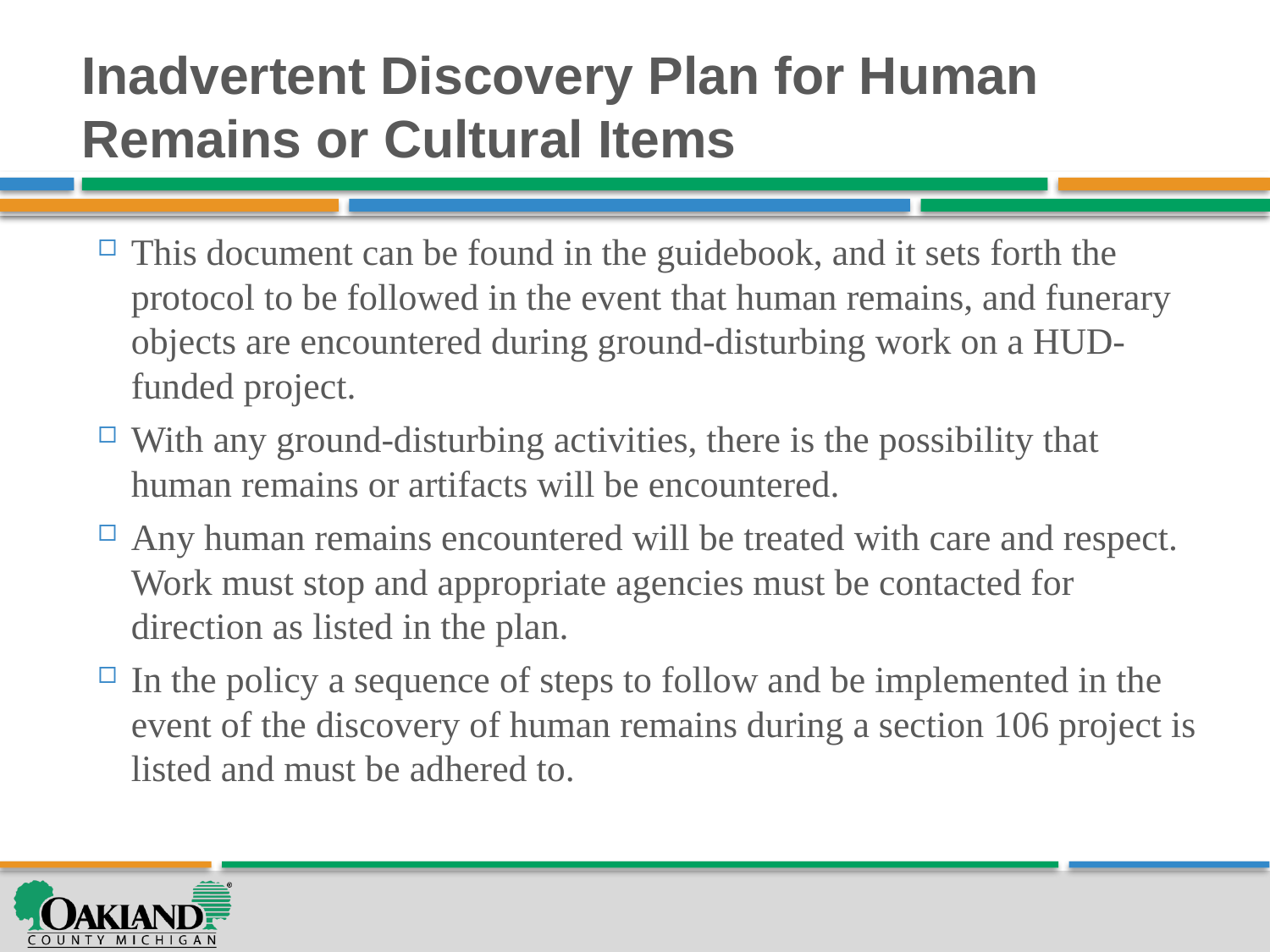

# Inadvertent Discovery Plan for Human Remains or Cultural Items
This document can be found in the guidebook, and it sets forth the protocol to be followed in the event that human remains, and funerary objects are encountered during ground-disturbing work on a HUD-funded project.
With any ground-disturbing activities, there is the possibility that human remains or artifacts will be encountered.
Any human remains encountered will be treated with care and respect. Work must stop and appropriate agencies must be contacted for direction as listed in the plan.
In the policy a sequence of steps to follow and be implemented in the event of the discovery of human remains during a section 106 project is listed and must be adhered to.